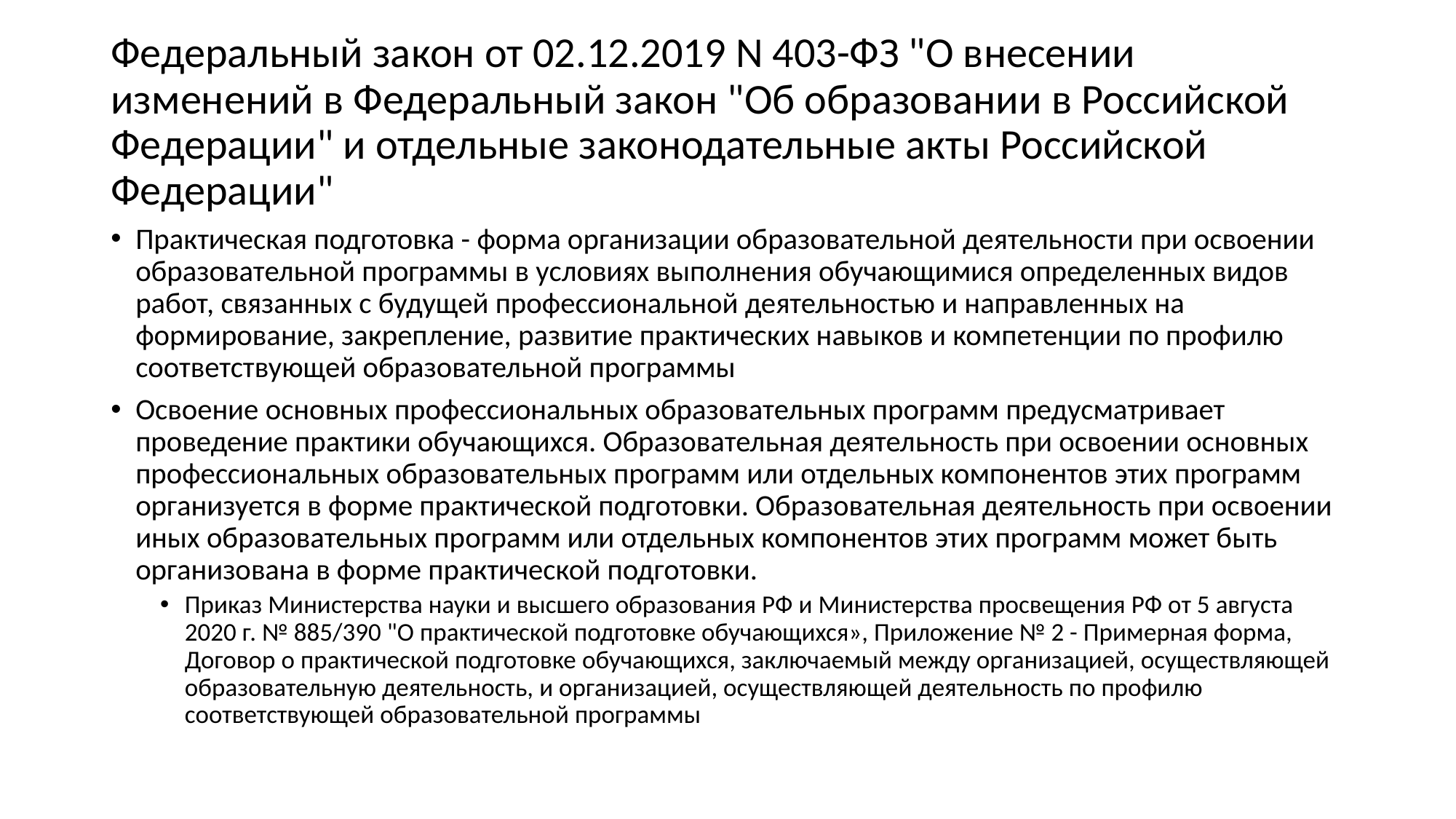

# Федеральный закон от 02.12.2019 N 403-ФЗ "О внесении изменений в Федеральный закон "Об образовании в Российской Федерации" и отдельные законодательные акты Российской Федерации"
Практическая подготовка - форма организации образовательной деятельности при освоении образовательной программы в условиях выполнения обучающимися определенных видов работ, связанных с будущей профессиональной деятельностью и направленных на формирование, закрепление, развитие практических навыков и компетенции по профилю соответствующей образовательной программы
Освоение основных профессиональных образовательных программ предусматривает проведение практики обучающихся. Образовательная деятельность при освоении основных профессиональных образовательных программ или отдельных компонентов этих программ организуется в форме практической подготовки. Образовательная деятельность при освоении иных образовательных программ или отдельных компонентов этих программ может быть организована в форме практической подготовки.
Приказ Министерства науки и высшего образования РФ и Министерства просвещения РФ от 5 августа 2020 г. № 885/390 "О практической подготовке обучающихся», Приложение № 2 - Примерная форма, Договор о практической подготовке обучающихся, заключаемый между организацией, осуществляющей образовательную деятельность, и организацией, осуществляющей деятельность по профилю соответствующей образовательной программы